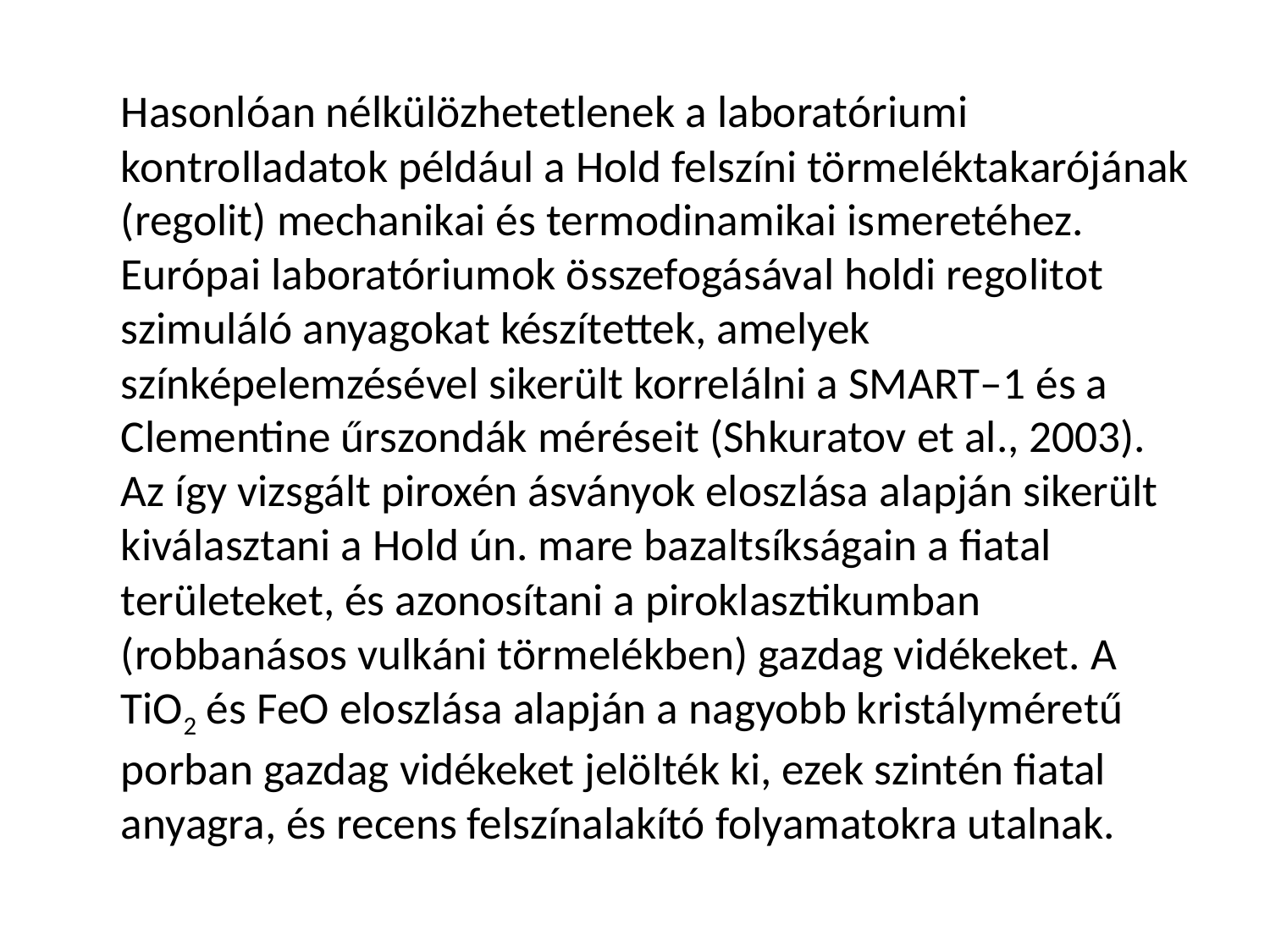

Hasonlóan nélkülözhetetlenek a laboratóriumi kontrolladatok például a Hold felszíni törmeléktakarójának (regolit) mechanikai és termodinamikai ismeretéhez. Európai laboratóriumok összefogásával holdi regolitot szimuláló anyagokat készítettek, amelyek színképelemzésével sikerült korrelálni a SMART–1 és a Clementine űrszondák méréseit (Shkuratov et al., 2003). Az így vizsgált piroxén ásványok eloszlása alapján sikerült kiválasztani a Hold ún. mare bazaltsíkságain a fiatal területeket, és azonosítani a piroklasztikumban (robbanásos vulkáni törmelékben) gazdag vidékeket. A TiO2 és FeO eloszlása alapján a nagyobb kristályméretű porban gazdag vidékeket jelölték ki, ezek szintén fiatal anyagra, és recens felszínalakító folyamatokra utalnak.